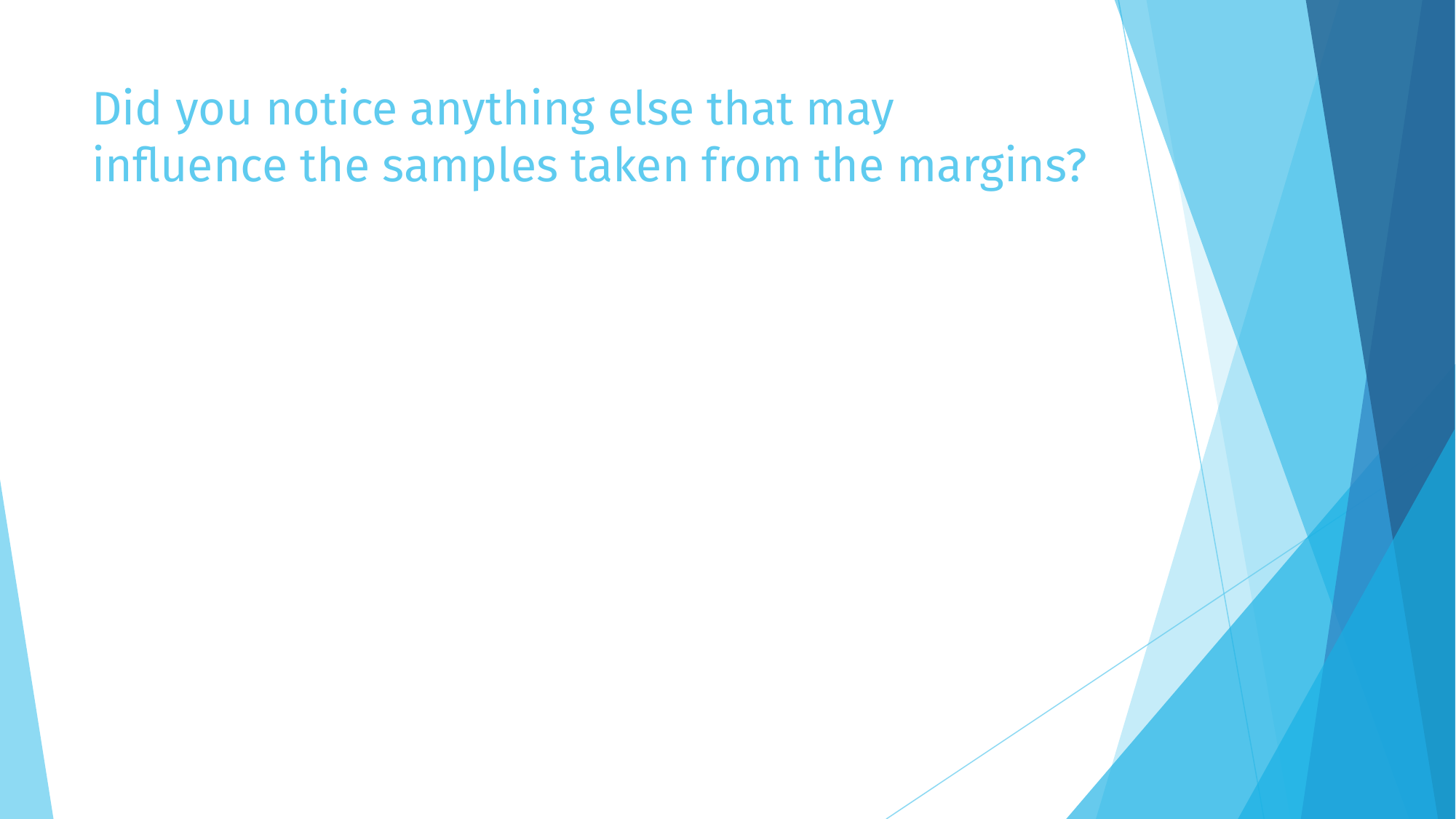

# Did you notice anything else that may influence the samples taken from the margins?